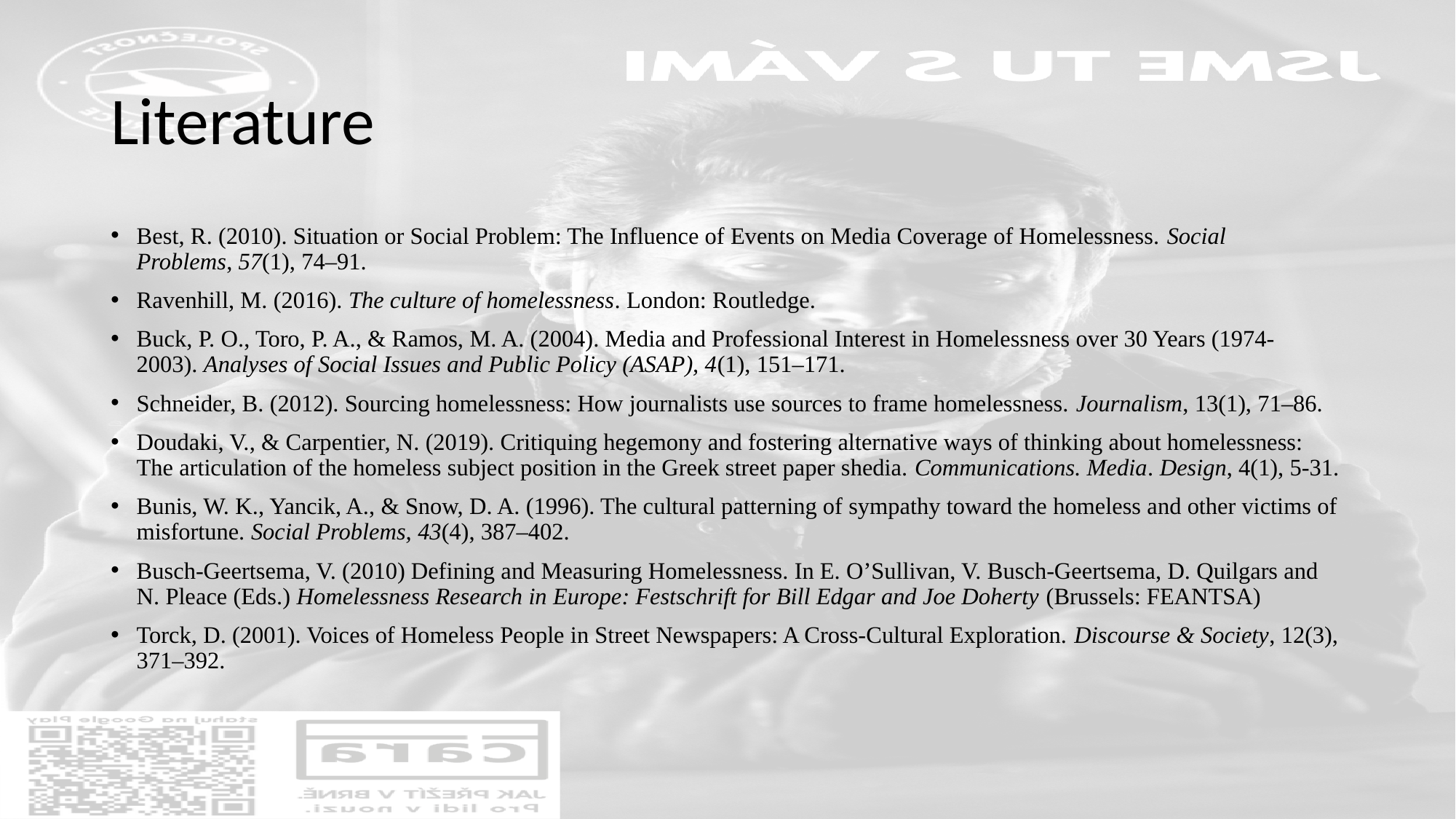

# Literature
Best, R. (2010). Situation or Social Problem: The Influence of Events on Media Coverage of Homelessness. Social Problems, 57(1), 74–91.
Ravenhill, M. (2016). The culture of homelessness. London: Routledge.
Buck, P. O., Toro, P. A., & Ramos, M. A. (2004). Media and Professional Interest in Homelessness over 30 Years (1974-2003). Analyses of Social Issues and Public Policy (ASAP), 4(1), 151–171.
Schneider, B. (2012). Sourcing homelessness: How journalists use sources to frame homelessness. Journalism, 13(1), 71–86.
Doudaki, V., & Carpentier, N. (2019). Critiquing hegemony and fostering alternative ways of thinking about homelessness: The articulation of the homeless subject position in the Greek street paper shedia. Communications. Media. Design, 4(1), 5-31.
Bunis, W. K., Yancik, A., & Snow, D. A. (1996). The cultural patterning of sympathy toward the homeless and other victims of misfortune. Social Problems, 43(4), 387–402.
Busch-Geertsema, V. (2010) Defining and Measuring Homelessness. In E. O’Sullivan, V. Busch-Geertsema, D. Quilgars and N. Pleace (Eds.) Homelessness Research in Europe: Festschrift for Bill Edgar and Joe Doherty (Brussels: FEANTSA)
Torck, D. (2001). Voices of Homeless People in Street Newspapers: A Cross-Cultural Exploration. Discourse & Society, 12(3), 371–392.